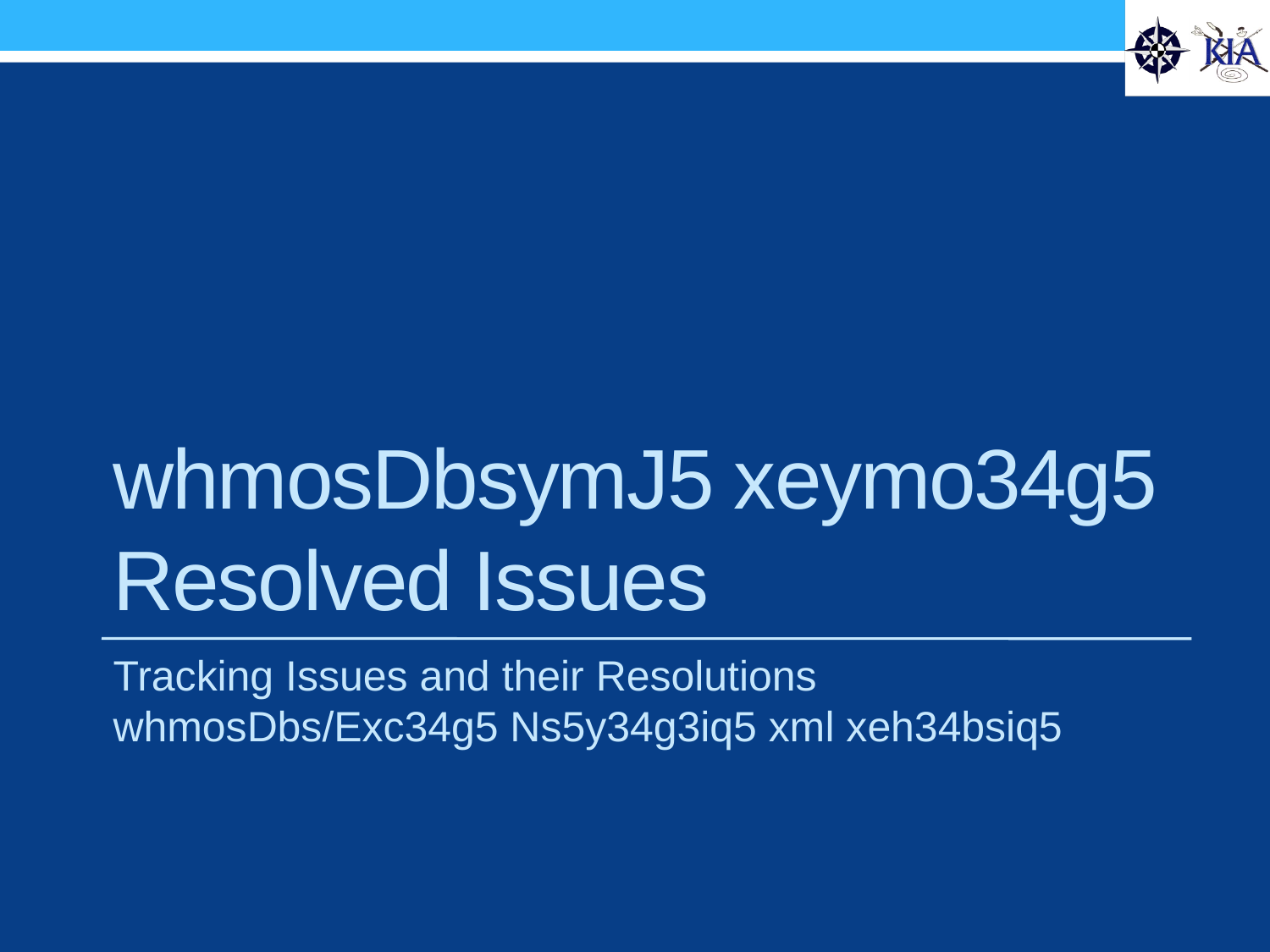

# whmosDbsymJ5 xeymo34g5 Resolved Issues
Tracking Issues and their Resolutions  whmosDbs/Exc34g5 Ns5y34g3iq5 xml xeh34bsiq5